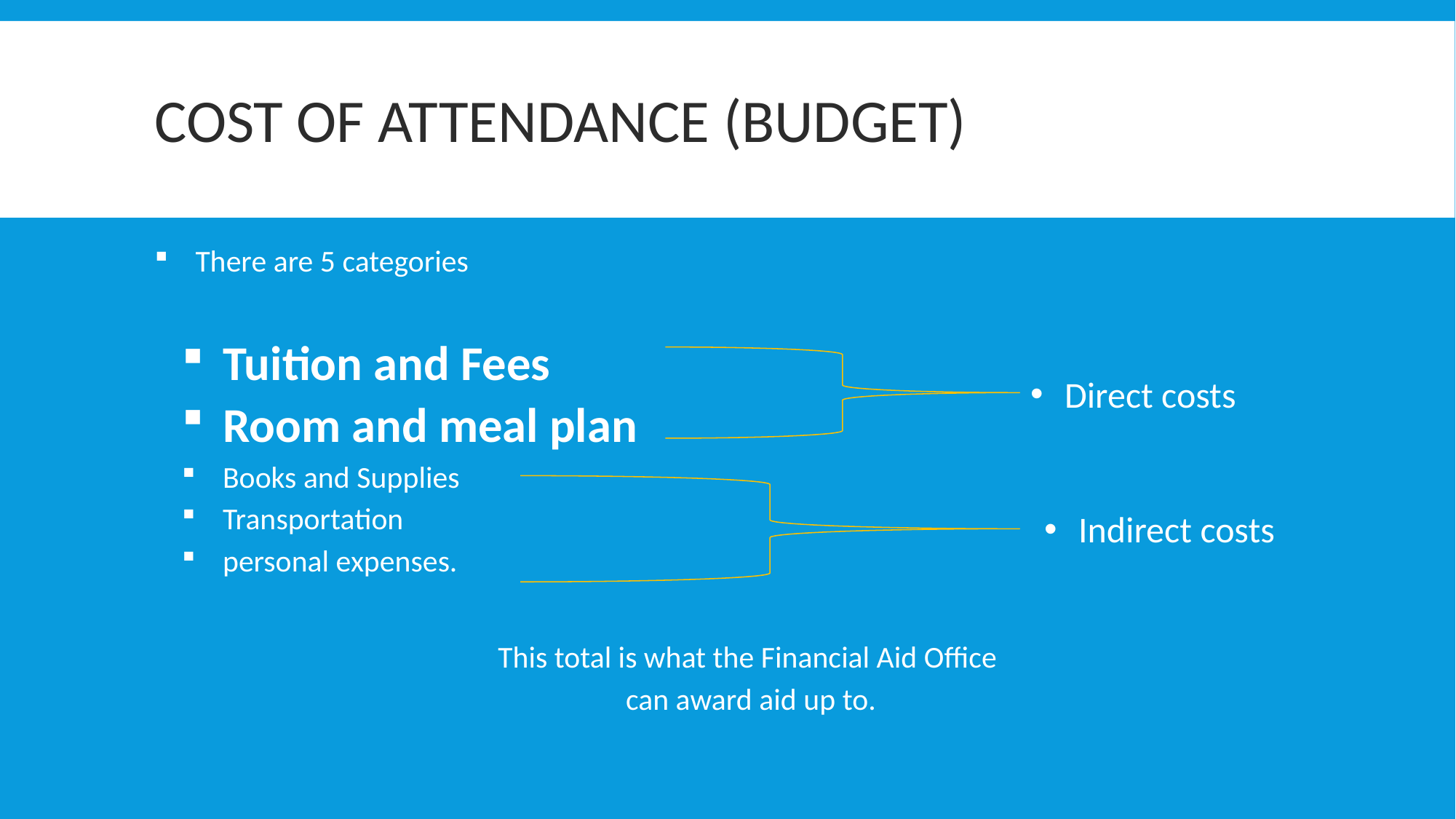

# Cost of attendance (Budget)
There are 5 categories

Tuition and Fees
Room and meal plan
Books and Supplies
Transportation
personal expenses.

This total is what the Financial Aid Office
can award aid up to.

Direct costs

Indirect costs